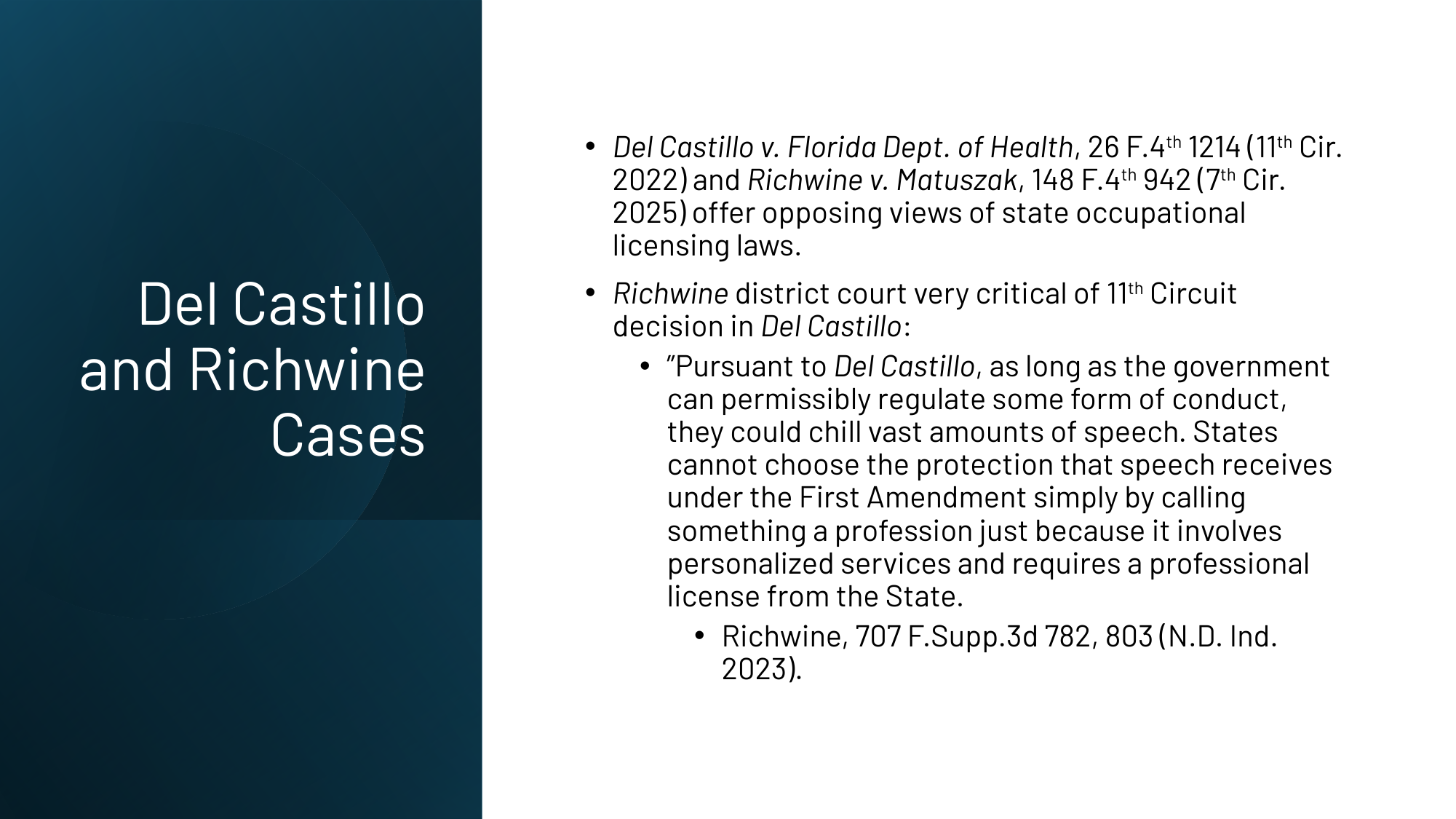

# Del Castillo and Richwine Cases
Del Castillo v. Florida Dept. of Health, 26 F.4th 1214 (11th Cir. 2022) and Richwine v. Matuszak, 148 F.4th 942 (7th Cir. 2025) offer opposing views of state occupational licensing laws.
Richwine district court very critical of 11th Circuit decision in Del Castillo:
”Pursuant to Del Castillo, as long as the government can permissibly regulate some form of conduct, they could chill vast amounts of speech. States cannot choose the protection that speech receives under the First Amendment simply by calling something a profession just because it involves personalized services and requires a professional license from the State.
Richwine, 707 F.Supp.3d 782, 803 (N.D. Ind. 2023).